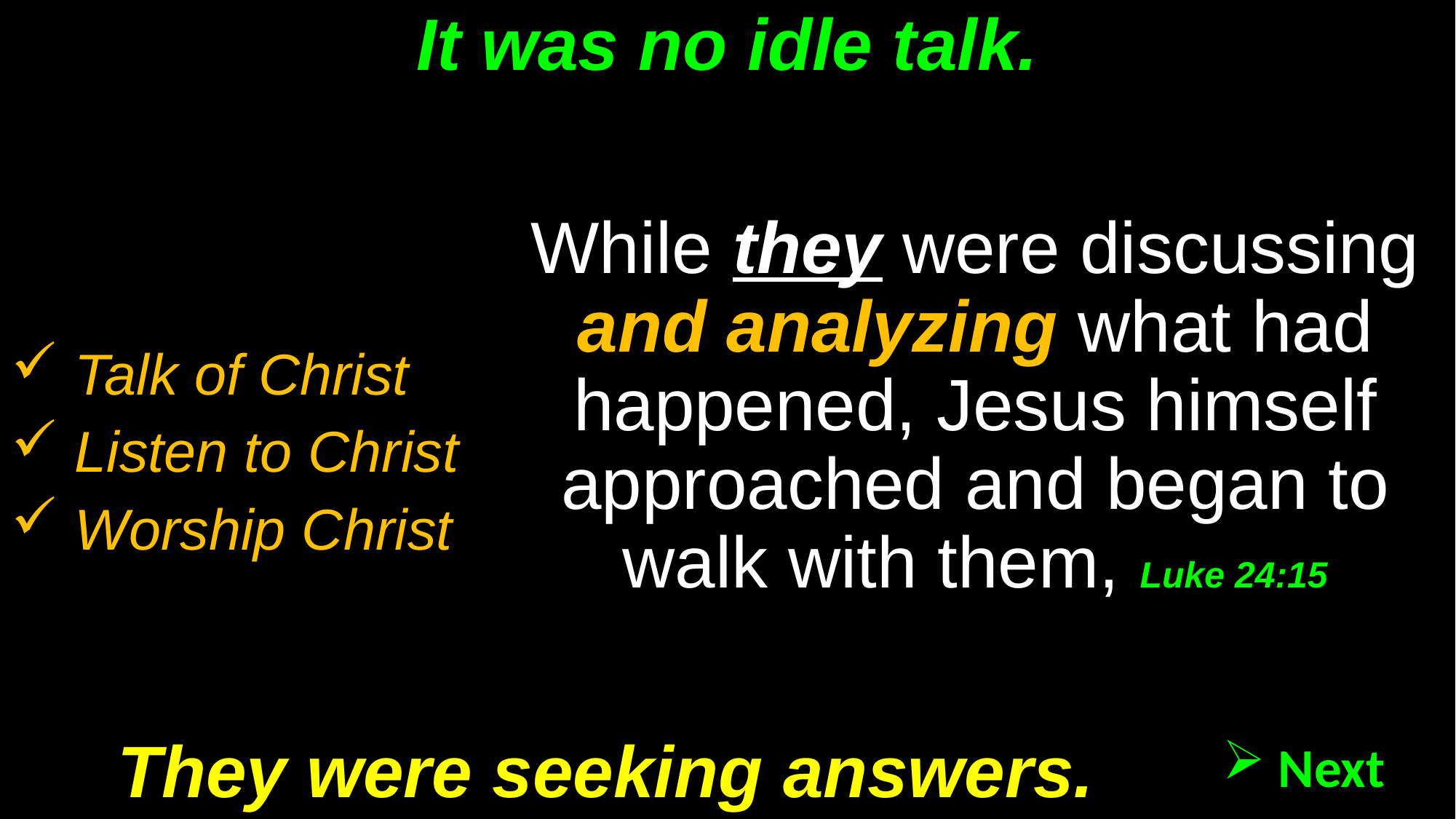

# It was no idle talk.
While they were discussing and analyzing what had happened, Jesus himself approached and began to walk with them, Luke 24:15
 Talk of Christ
 Listen to Christ
 Worship Christ
They were seeking answers.
 Next